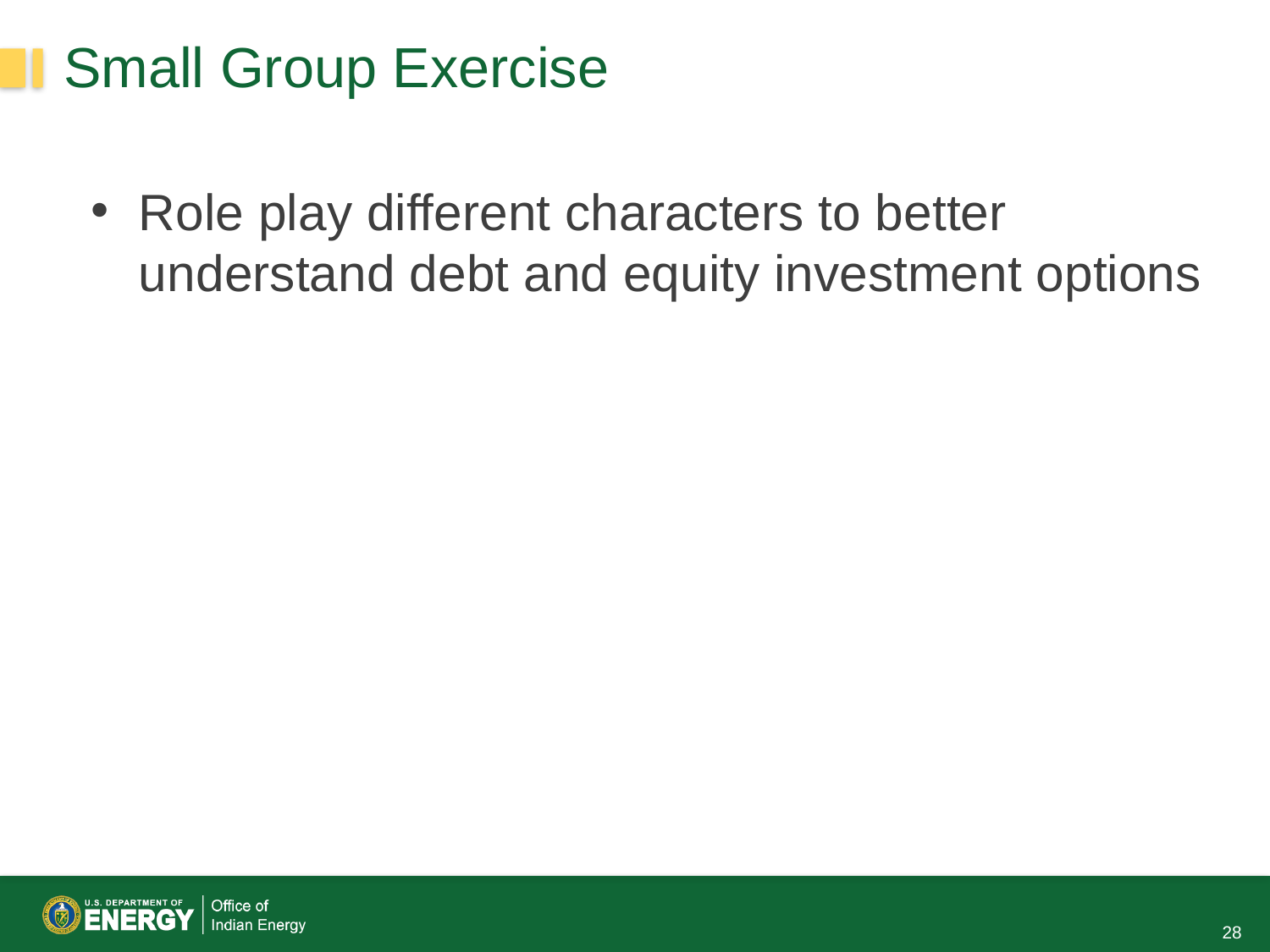

# Small Group Exercise
Role play different characters to better understand debt and equity investment options
28